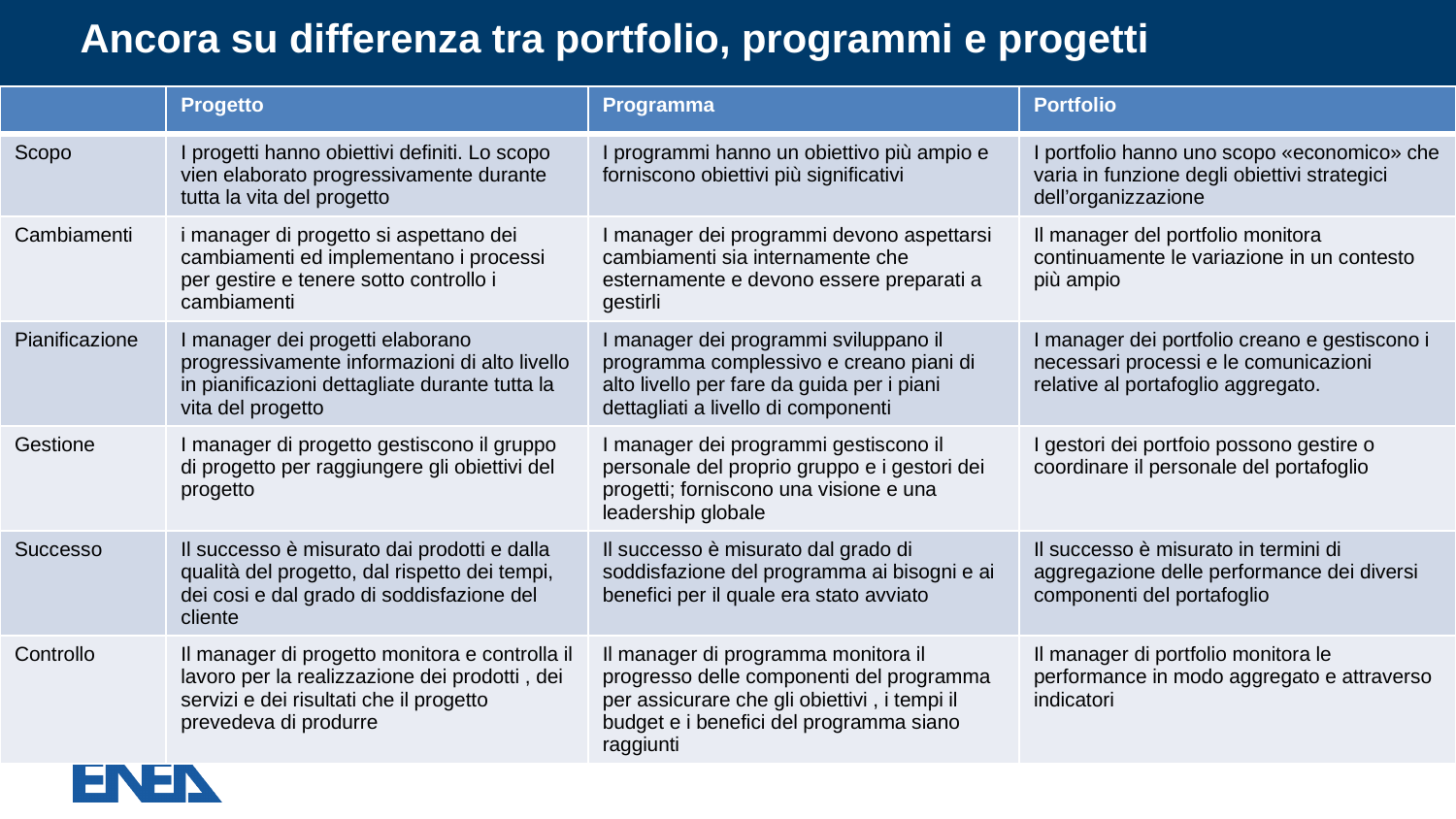

# Ancora su differenza tra portfolio, programmi e progetti
|  | Progetto | Programma | Portfolio |
| --- | --- | --- | --- |
| Scopo | I progetti hanno obiettivi definiti. Lo scopo vien elaborato progressivamente durante tutta la vita del progetto | I programmi hanno un obiettivo più ampio e forniscono obiettivi più significativi | I portfolio hanno uno scopo «economico» che varia in funzione degli obiettivi strategici dell’organizzazione |
| Cambiamenti | i manager di progetto si aspettano dei cambiamenti ed implementano i processi per gestire e tenere sotto controllo i cambiamenti | I manager dei programmi devono aspettarsi cambiamenti sia internamente che esternamente e devono essere preparati a gestirli | Il manager del portfolio monitora continuamente le variazione in un contesto più ampio |
| Pianificazione | I manager dei progetti elaborano progressivamente informazioni di alto livello in pianificazioni dettagliate durante tutta la vita del progetto | I manager dei programmi sviluppano il programma complessivo e creano piani di alto livello per fare da guida per i piani dettagliati a livello di componenti | I manager dei portfolio creano e gestiscono i necessari processi e le comunicazioni relative al portafoglio aggregato. |
| Gestione | I manager di progetto gestiscono il gruppo di progetto per raggiungere gli obiettivi del progetto | I manager dei programmi gestiscono il personale del proprio gruppo e i gestori dei progetti; forniscono una visione e una leadership globale | I gestori dei portfoio possono gestire o coordinare il personale del portafoglio |
| Successo | Il successo è misurato dai prodotti e dalla qualità del progetto, dal rispetto dei tempi, dei cosi e dal grado di soddisfazione del cliente | Il successo è misurato dal grado di soddisfazione del programma ai bisogni e ai benefici per il quale era stato avviato | Il successo è misurato in termini di aggregazione delle performance dei diversi componenti del portafoglio |
| Controllo | Il manager di progetto monitora e controlla il lavoro per la realizzazione dei prodotti , dei servizi e dei risultati che il progetto prevedeva di produrre | Il manager di programma monitora il progresso delle componenti del programma per assicurare che gli obiettivi , i tempi il budget e i benefici del programma siano raggiunti | Il manager di portfolio monitora le performance in modo aggregato e attraverso indicatori |